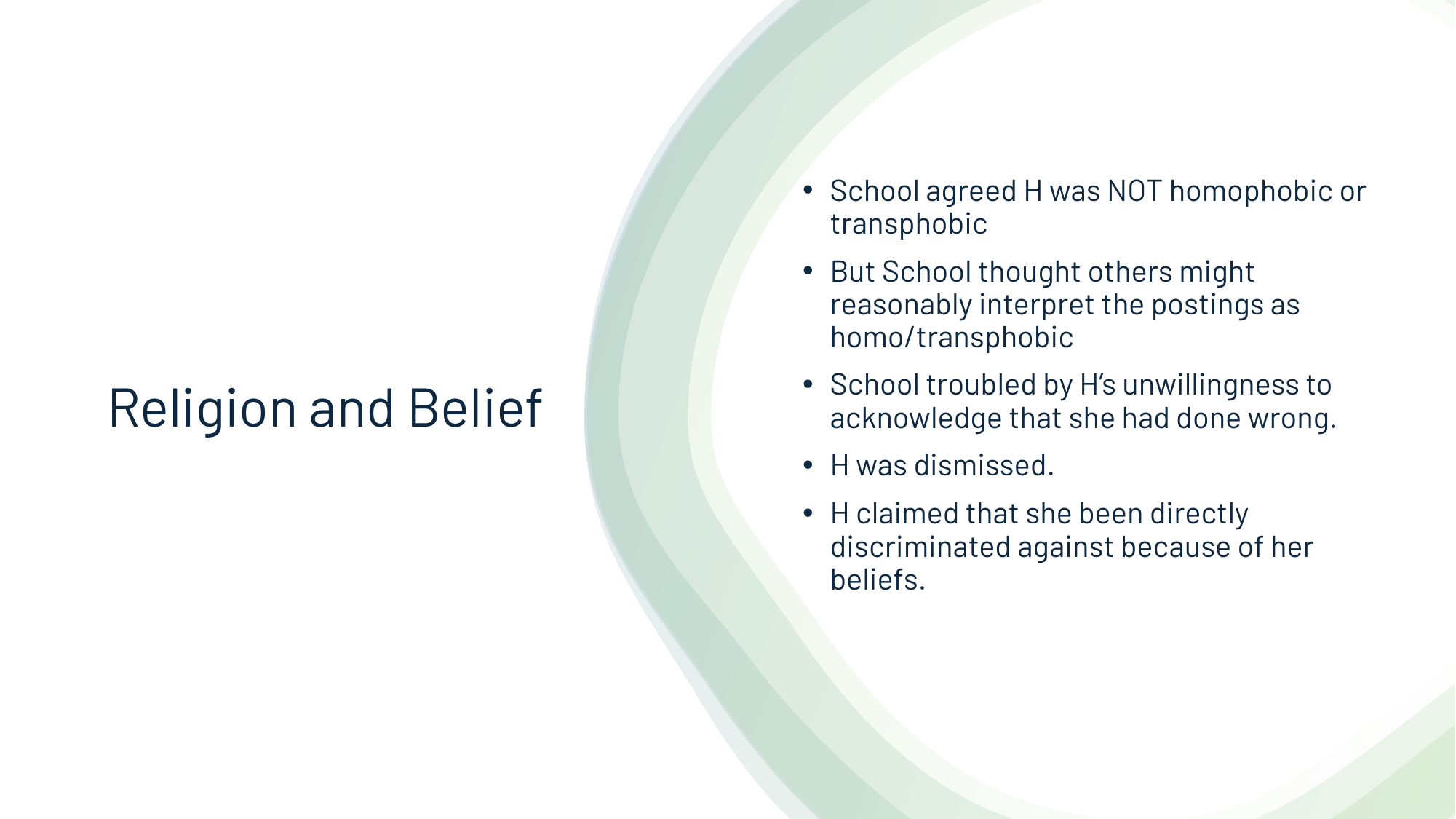

School agreed H was NOT homophobic or transphobic
But School thought others might reasonably interpret the postings as homo/transphobic
School troubled by H’s unwillingness to acknowledge that she had done wrong.
H was dismissed.
H claimed that she been directly discriminated against because of her beliefs.

# Religion and Belief